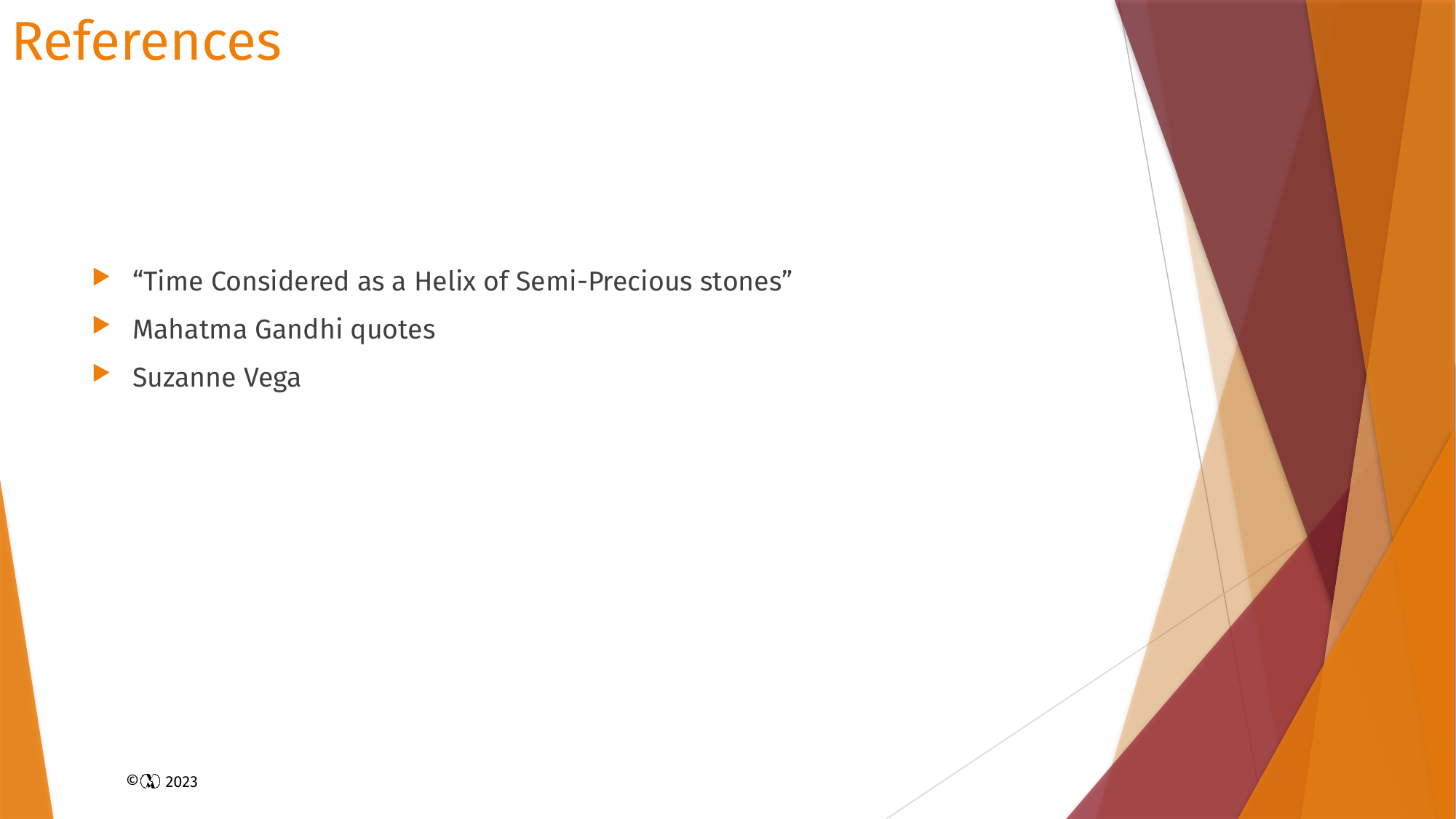

# References
“Time Considered as a Helix of Semi-Precious stones”
Mahatma Gandhi quotes
Suzanne Vega